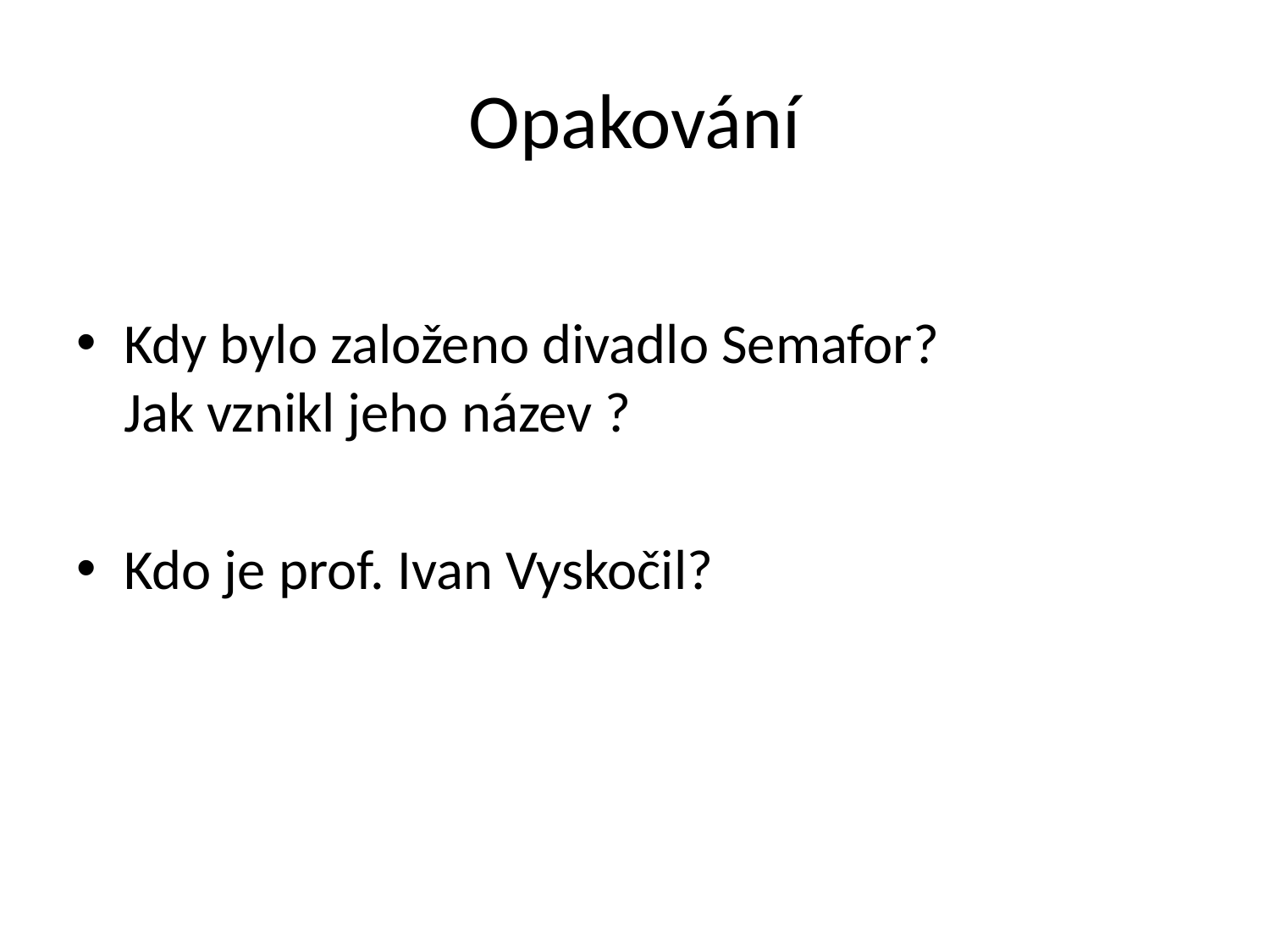

# Opakování

Kdy bylo založeno divadlo Semafor?               Jak vznikl jeho název ?

Kdo je prof. Ivan Vyskočil?